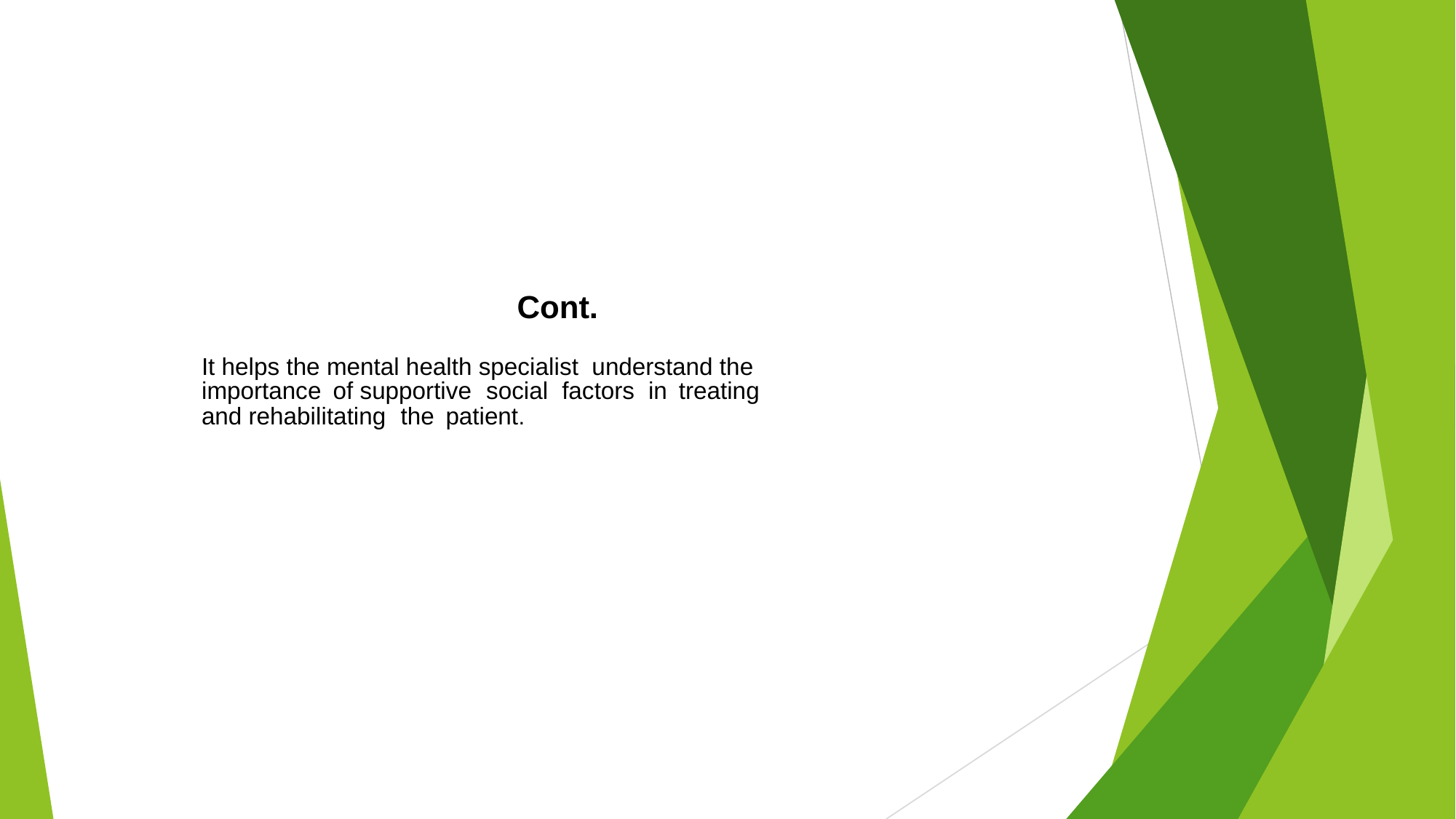

Cont.
It helps the mental health specialist  understand the importance of supportive  social  factors  in treating and rehabilitating  the patient.